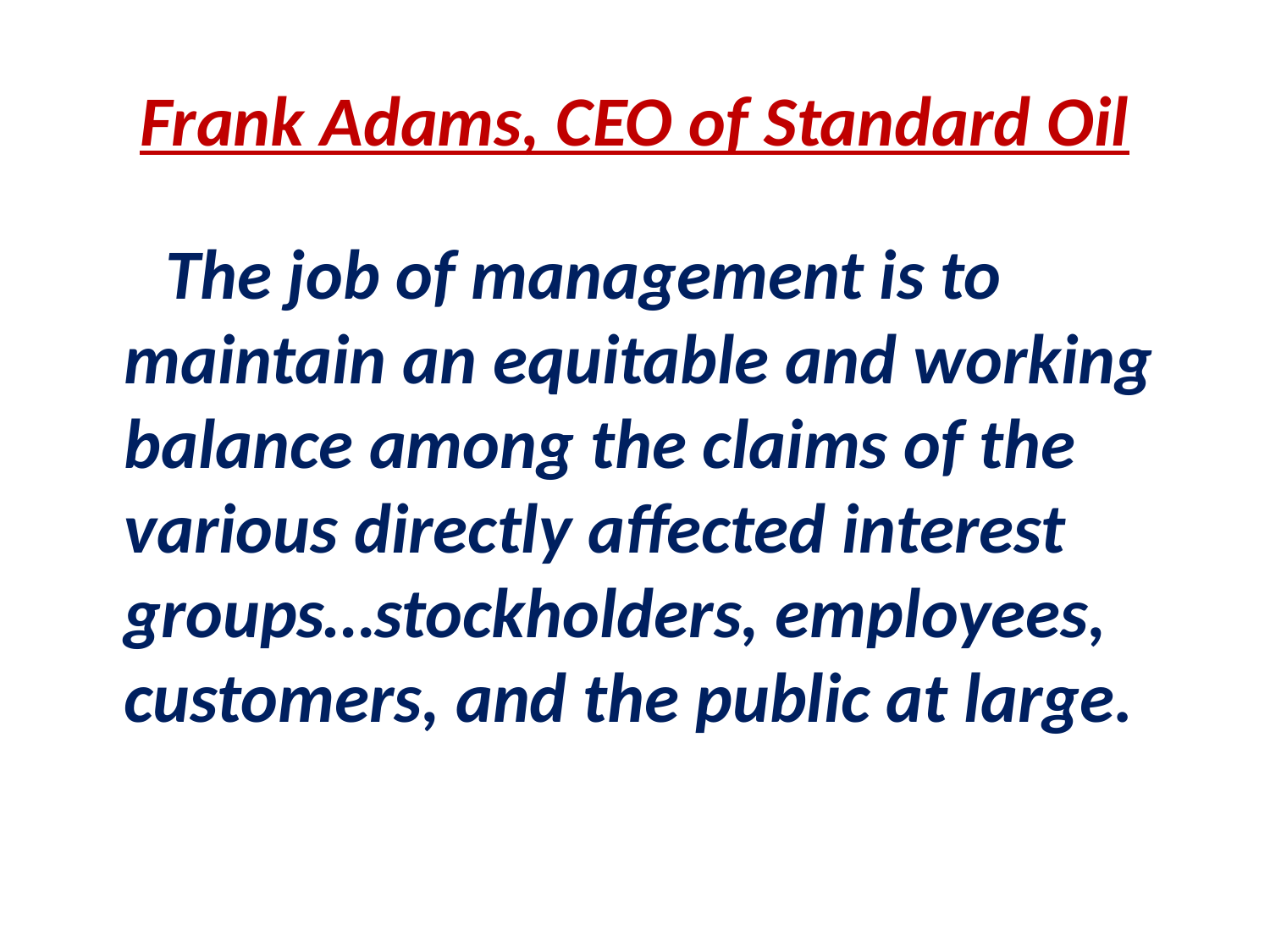

# Frank Adams, CEO of Standard Oil
       The job of management is to maintain an equitable and working balance among the claims of the various directly affected interest groups…stockholders, employees, customers, and the public at large.